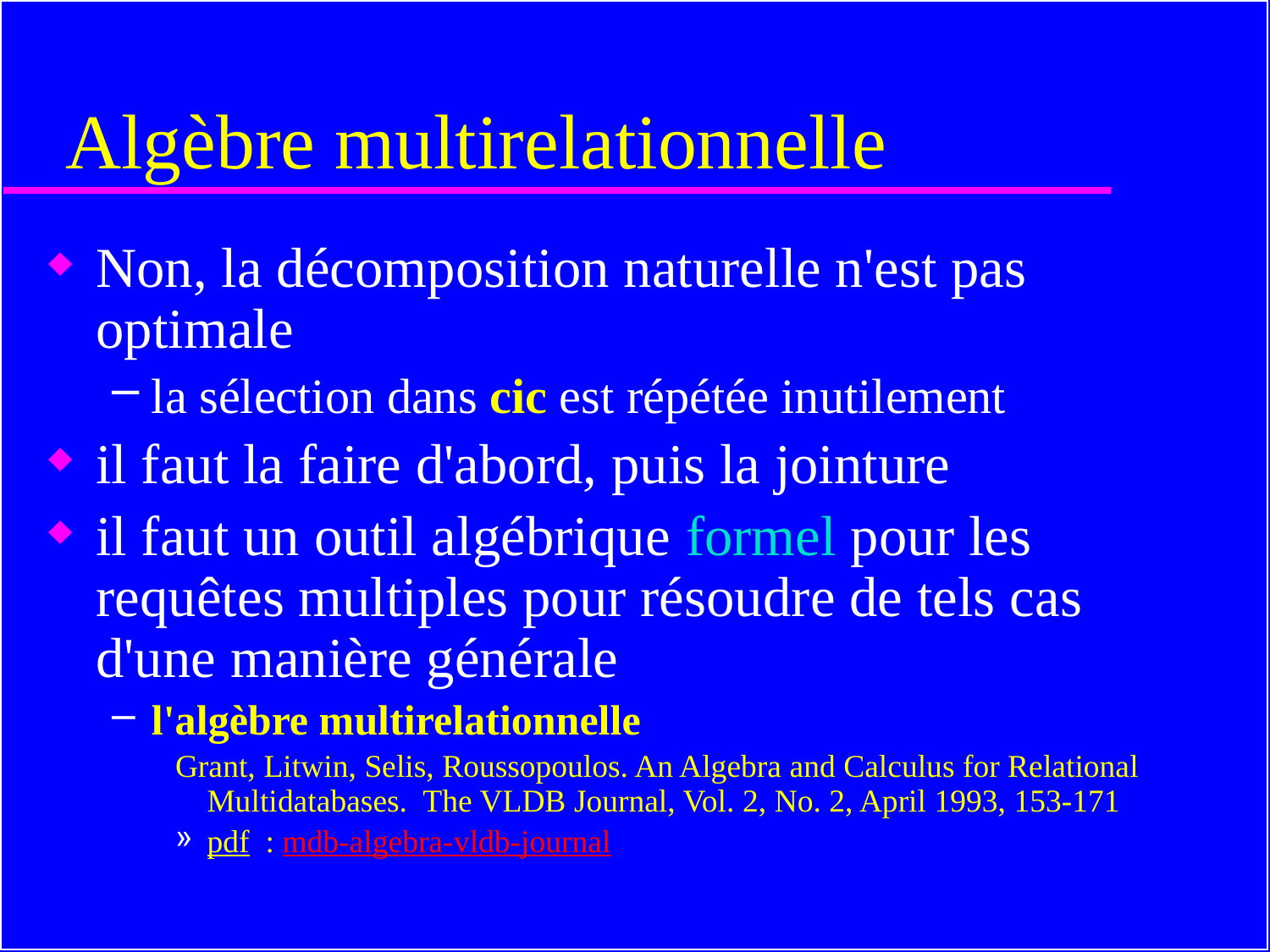

# Algèbre multirelationnelle
Non, la décomposition naturelle n'est pas optimale
la sélection dans cic est répétée inutilement
il faut la faire d'abord, puis la jointure
il faut un outil algébrique formel pour les requêtes multiples pour résoudre de tels cas d'une manière générale
l'algèbre multirelationnelle
Grant, Litwin, Selis, Roussopoulos. An Algebra and Calculus for Relational Multidatabases.  The VLDB Journal, Vol. 2, No. 2, April 1993, 153-171
pdf  : mdb-algebra-vldb-journal